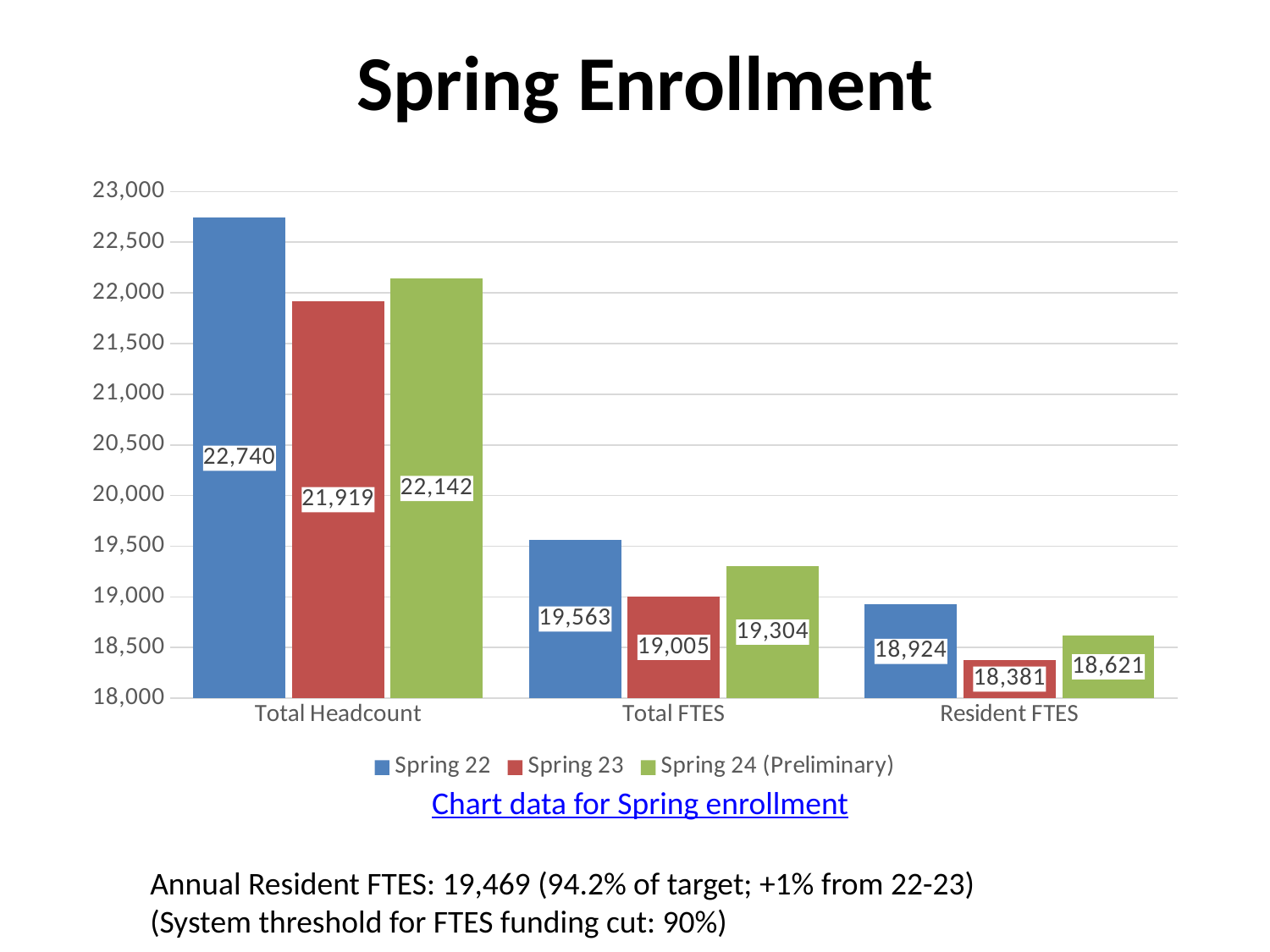

# Spring Enrollment

### Chart

| Category | Spring 22 | Spring 23 | Spring 24 (Preliminary) |
|---|---|---|---|
| Total Headcount | 22740.0 | 21919.0 | 22142.0 |
| Total FTES | 19563.0 | 19005.0 | 19304.0 |
| Resident FTES | 18924.0 | 18381.0 | 18621.0 |
Chart data for Spring enrollment
Annual Resident FTES: 19,469 (94.2% of target; +1% from 22-23)
(System threshold for FTES funding cut: 90%)